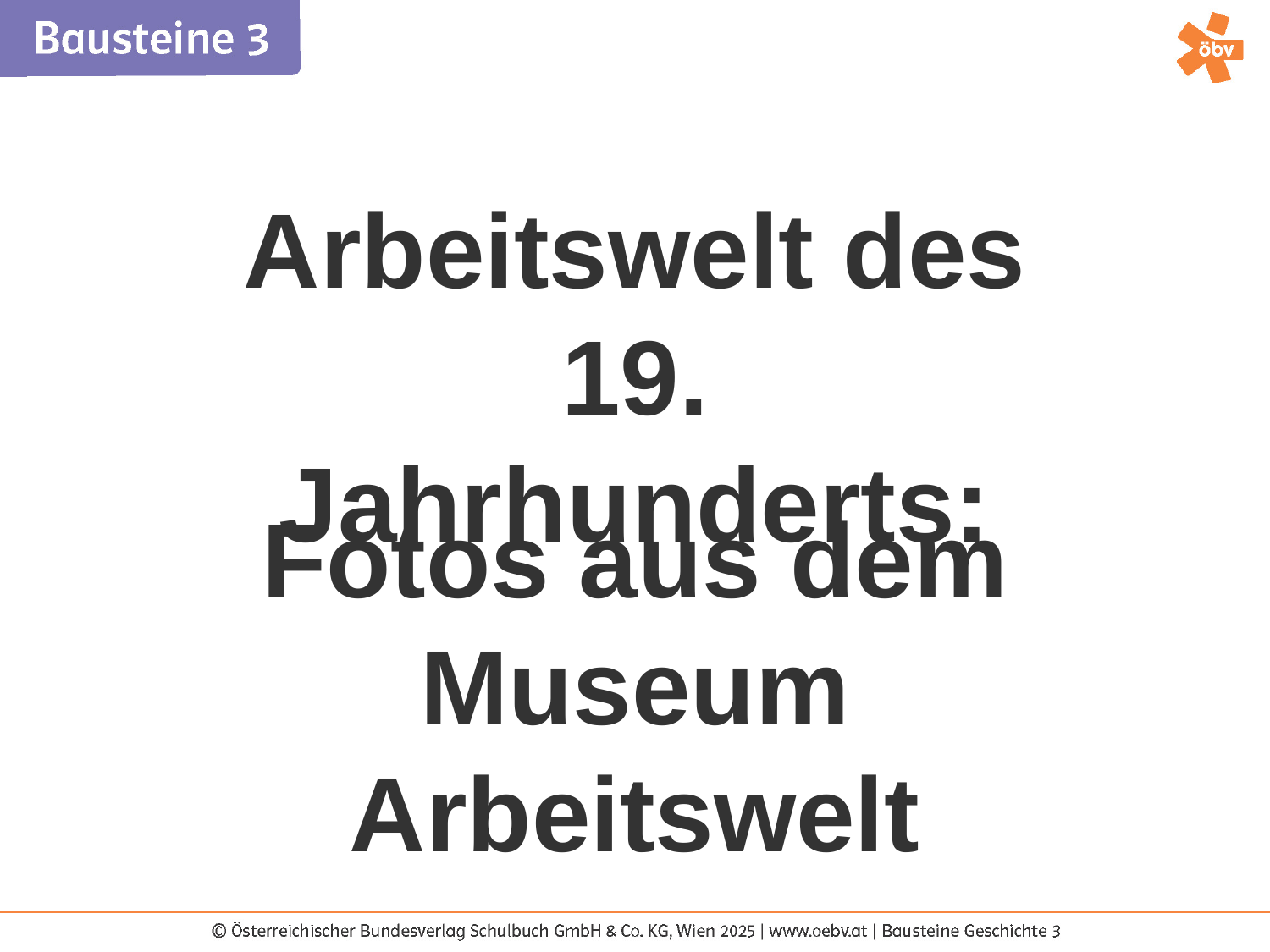

Arbeitswelt des 19. Jahrhunderts:
Fotos aus dem Museum Arbeitswelt